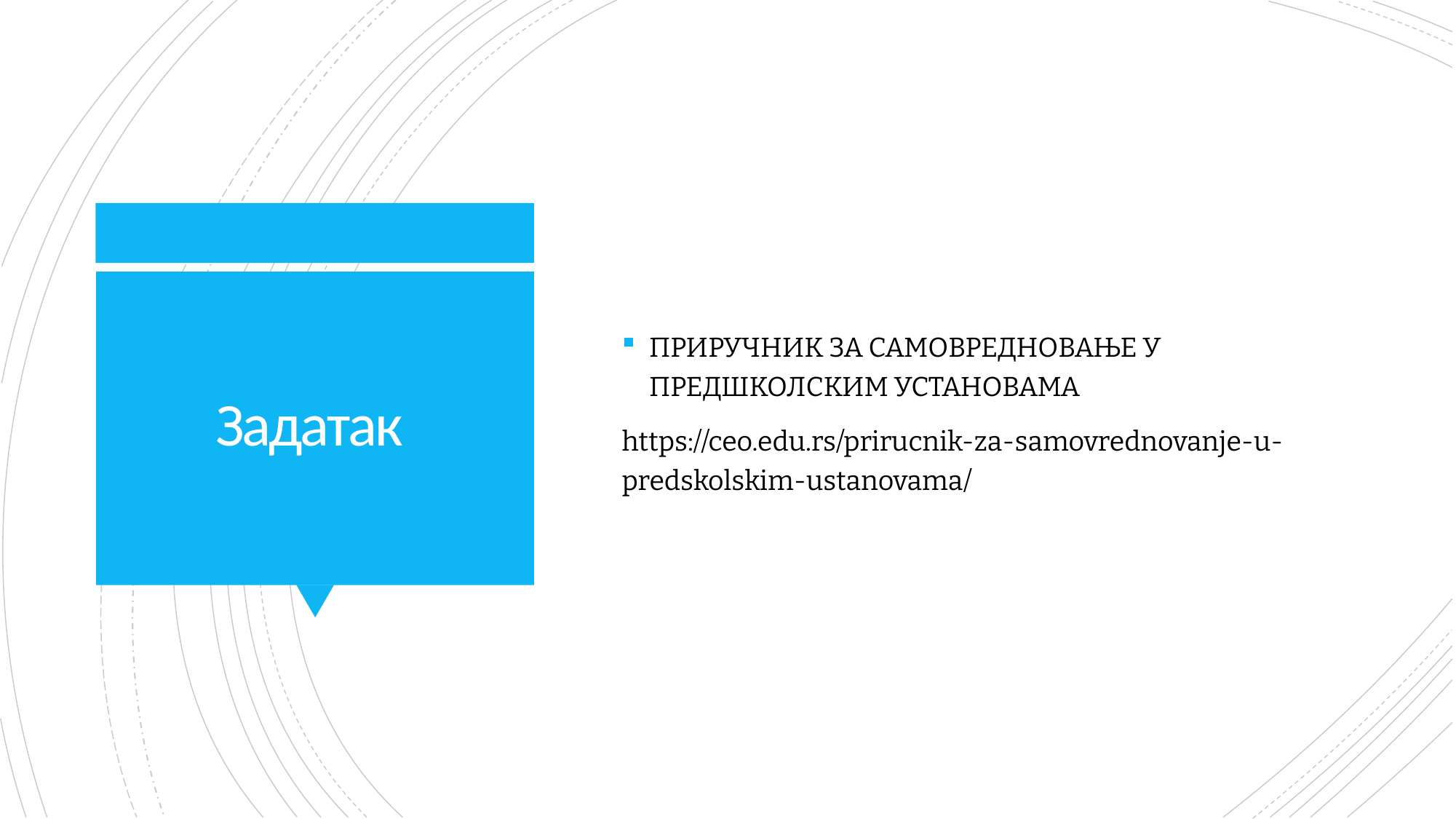

ПРИРУЧНИК ЗА САМОВРЕДНОВАЊЕ У ПРЕДШКОЛСКИМ УСТАНОВАМА
https://ceo.edu.rs/prirucnik-za-samovrednovanje-u-predskolskim-ustanovama/
# Задатак